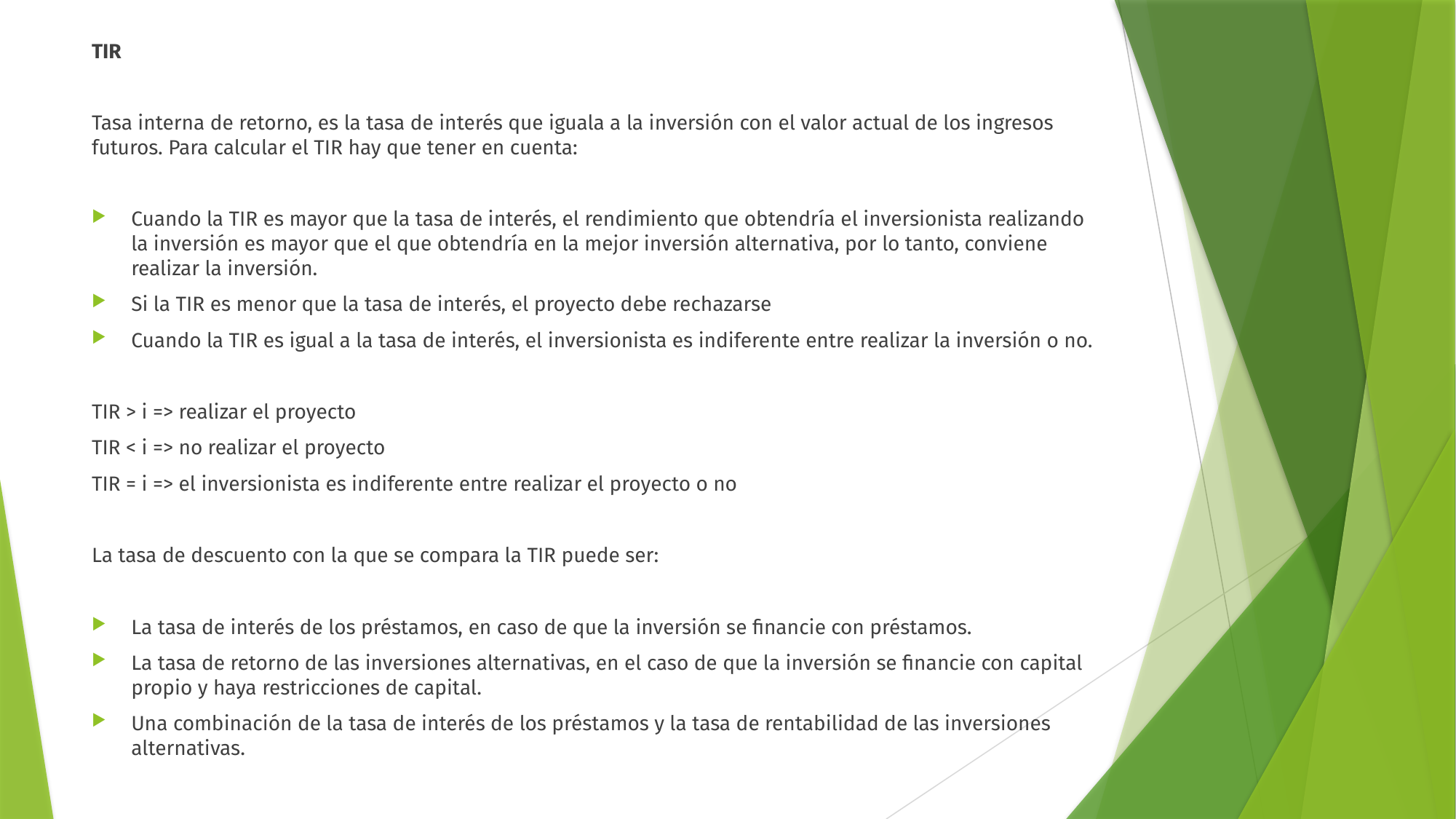

TIR

Tasa interna de retorno, es la tasa de interés que iguala a la inversión con el valor actual de los ingresos futuros. Para calcular el TIR hay que tener en cuenta:

Cuando la TIR es mayor que la tasa de interés, el rendimiento que obtendría el inversionista realizando la inversión es mayor que el que obtendría en la mejor inversión alternativa, por lo tanto, conviene realizar la inversión.
Si la TIR es menor que la tasa de interés, el proyecto debe rechazarse
Cuando la TIR es igual a la tasa de interés, el inversionista es indiferente entre realizar la inversión o no.

TIR > i => realizar el proyecto
TIR < i => no realizar el proyecto
TIR = i => el inversionista es indiferente entre realizar el proyecto o no

La tasa de descuento con la que se compara la TIR puede ser:

La tasa de interés de los préstamos, en caso de que la inversión se financie con préstamos.
La tasa de retorno de las inversiones alternativas, en el caso de que la inversión se financie con capital propio y haya restricciones de capital.
Una combinación de la tasa de interés de los préstamos y la tasa de rentabilidad de las inversiones alternativas.